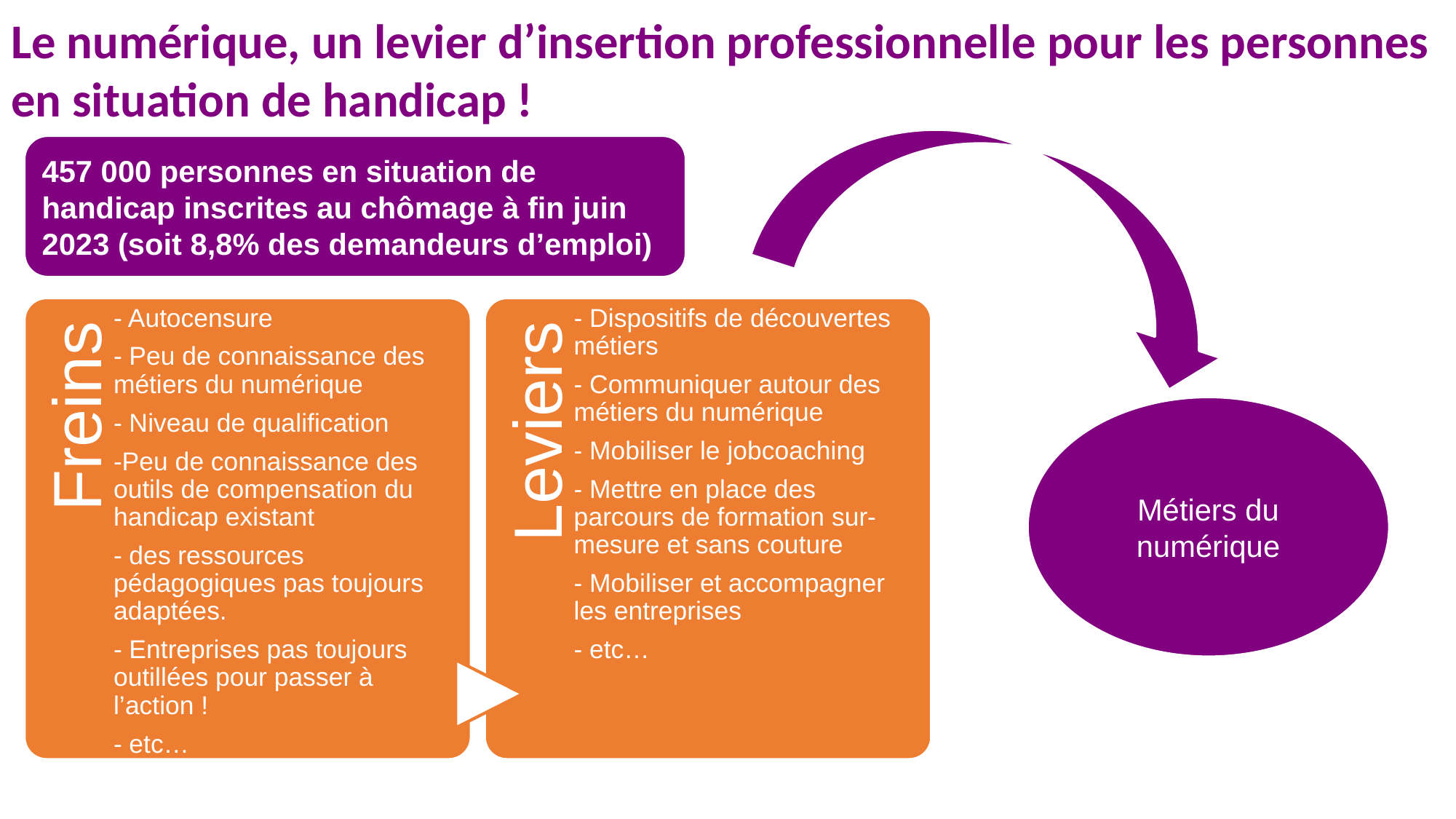

Le numérique, un levier d’insertion professionnelle pour les personnes en situation de handicap !

457 000 personnes en situation de handicap inscrites au chômage à fin juin 2023 (soit 8,8% des demandeurs d’emploi)

- Autocensure
- Peu de connaissance des métiers du numérique
- Niveau de qualification
-Peu de connaissance des outils de compensation du handicap existant
- des ressources pédagogiques pas toujours adaptées.
- Entreprises pas toujours outillées pour passer à l’action !
- etc…
- Dispositifs de découvertes métiers
- Communiquer autour des métiers du numérique
- Mobiliser le jobcoaching
- Mettre en place des parcours de formation sur-mesure et sans couture
- Mobiliser et accompagner les entreprises
- etc…
Freins
Leviers

Métiers du numérique